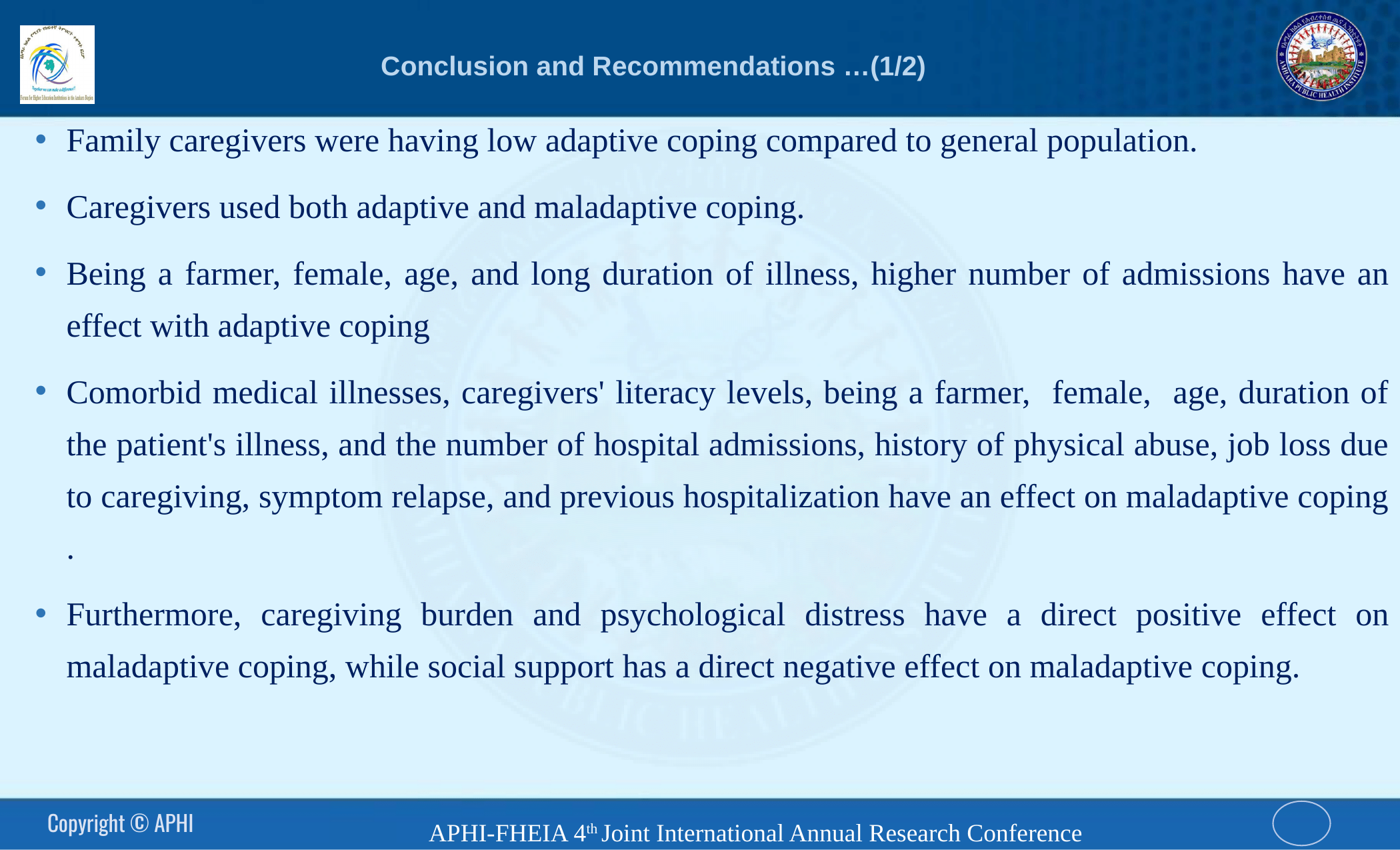

# Conclusion and Recommendations …(1/2)
Family caregivers were having low adaptive coping compared to general population.
Caregivers used both adaptive and maladaptive coping.
Being a farmer, female, age, and long duration of illness, higher number of admissions have an effect with adaptive coping
Comorbid medical illnesses, caregivers' literacy levels, being a farmer,  female,  age, duration of the patient's illness, and the number of hospital admissions, history of physical abuse, job loss due to caregiving, symptom relapse, and previous hospitalization have an effect on maladaptive coping .
Furthermore, caregiving burden and psychological distress have a direct positive effect on maladaptive coping, while social support has a direct negative effect on maladaptive coping.

APHI-FHEIA 4th Joint International Annual Research Conference
11